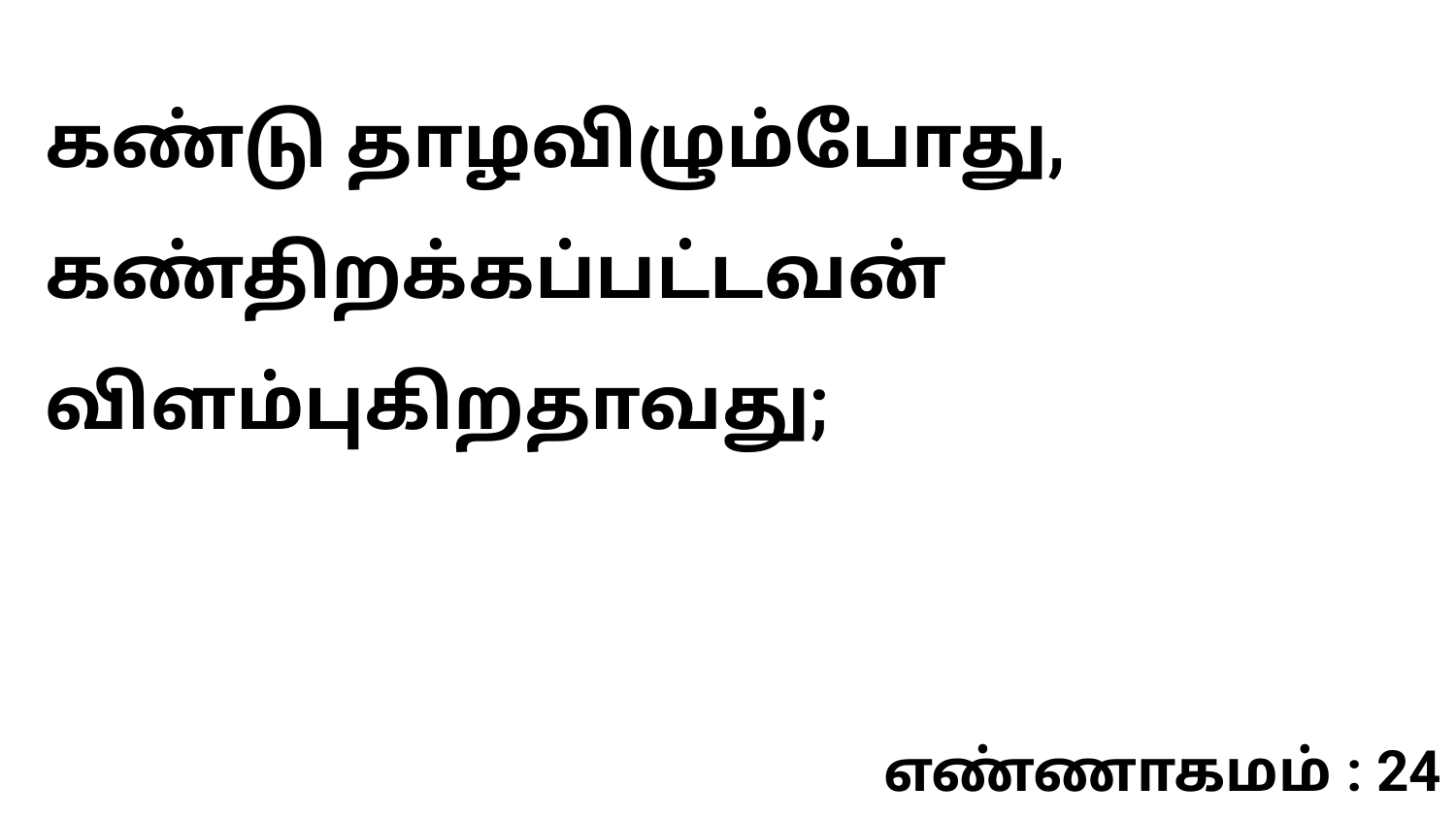

கண்டு தாழவிழும்போது, கண்திறக்கப்பட்டவன் விளம்புகிறதாவது;
எண்ணாகமம் : 24